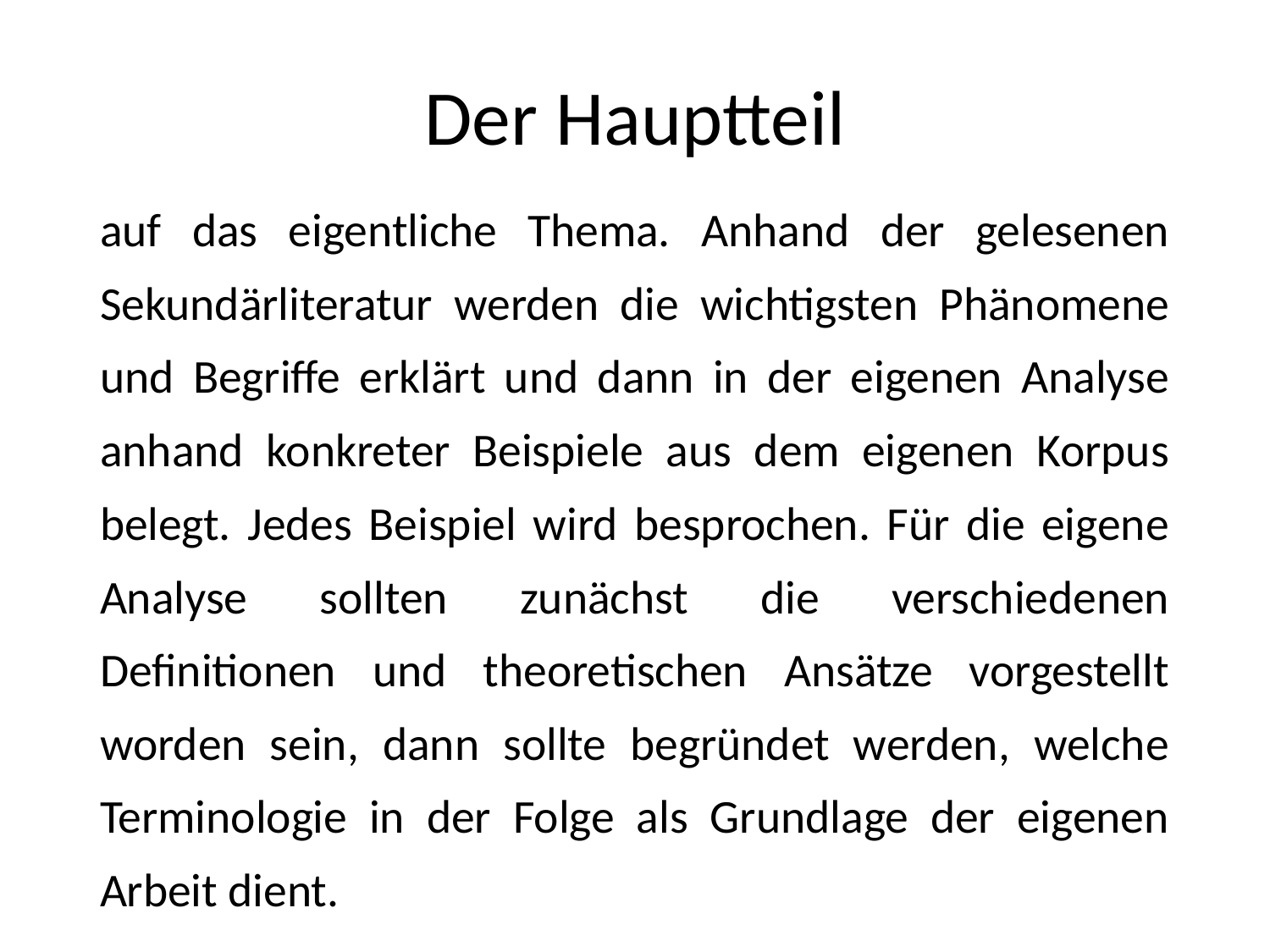

# Der Hauptteil
auf das eigentliche Thema. Anhand der gelesenen Sekundärliteratur werden die wichtigsten Phänomene und Begriffe erklärt und dann in der eigenen Analyse anhand konkreter Beispiele aus dem eigenen Korpus belegt. Jedes Beispiel wird besprochen. Für die eigene Analyse sollten zunächst die verschiedenen Definitionen und theoretischen Ansätze vorgestellt worden sein, dann sollte begründet werden, welche Terminologie in der Folge als Grundlage der eigenen Arbeit dient.